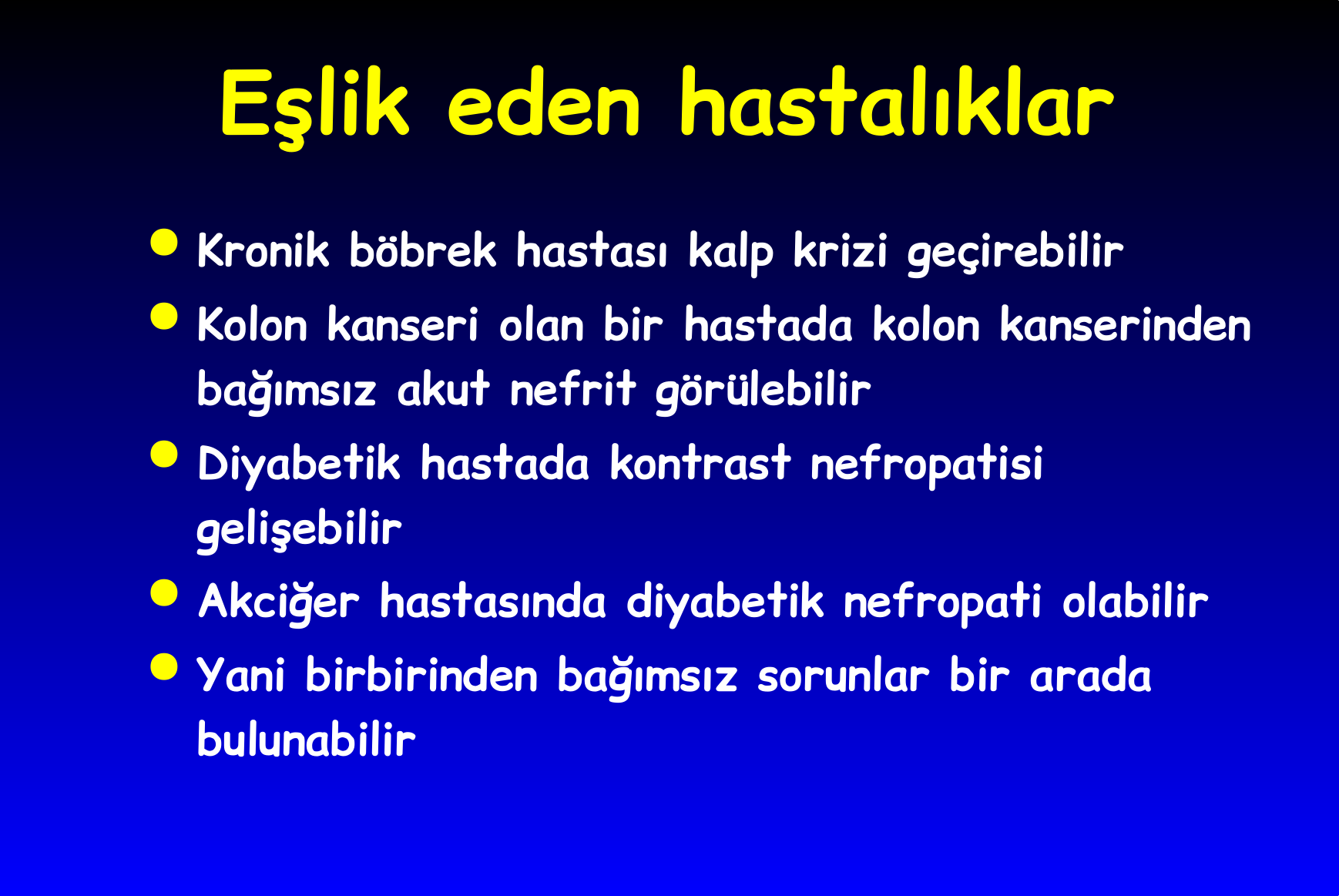

# Eşlik eden hastalıklar
Kronik böbrek hastası kalp krizi geçirebilir
Kolon kanseri olan bir hastada kolon kanserinden bağımsız akut nefrit görülebilir
Diyabetik hastada kontrast nefropatisi gelişebilir
Akciğer hastasında diyabetik nefropati olabilir
Yani birbirinden bağımsız sorunlar bir arada bulunabilir